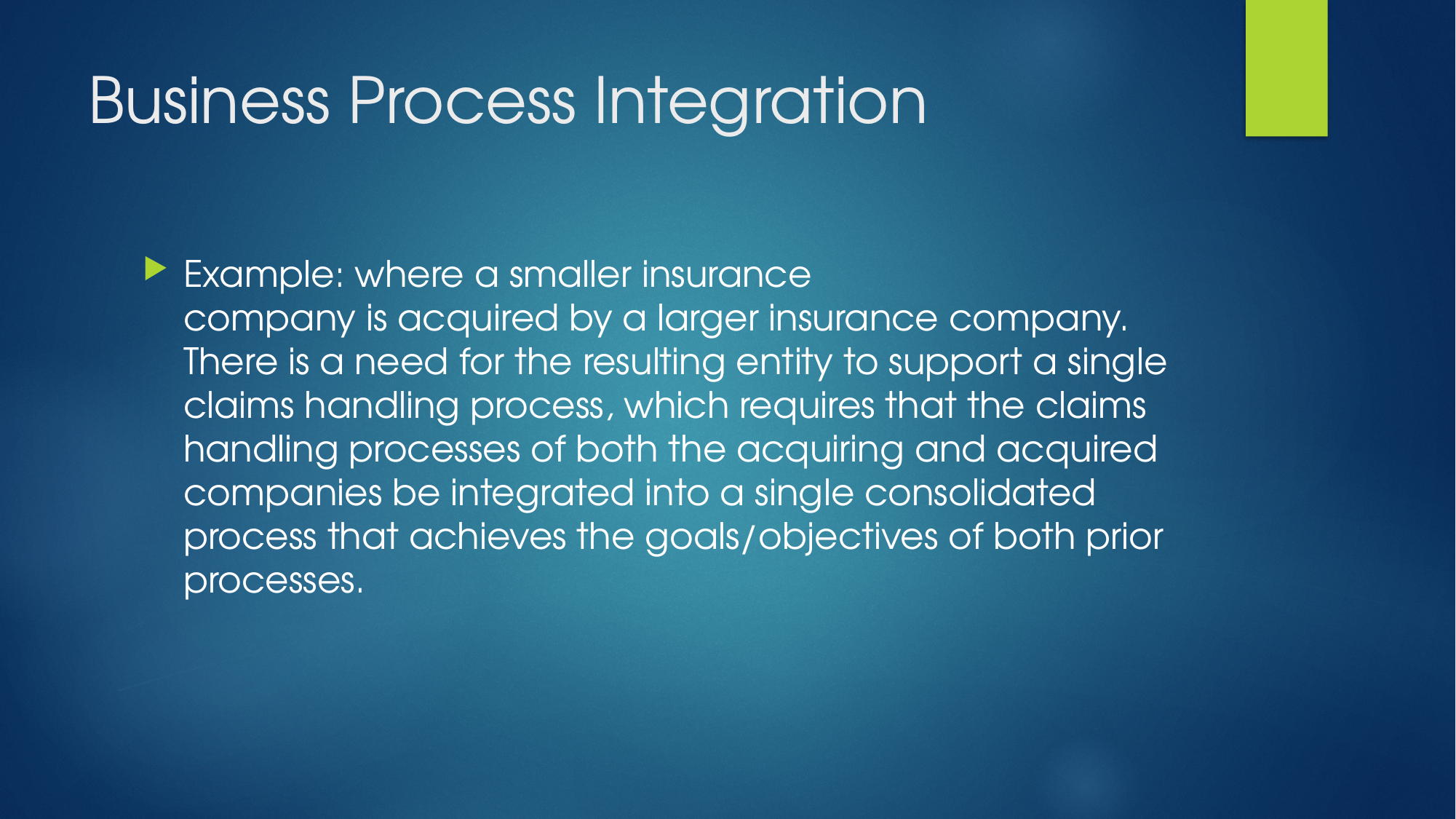

# Business Process Integration
Example: where a smaller insurance
company is acquired by a larger insurance company. There is a need for the resulting entity to support a single claims handling process, which requires that the claims handling processes of both the acquiring and acquired companies be integrated into a single consolidated process that achieves the goals/objectives of both prior processes.